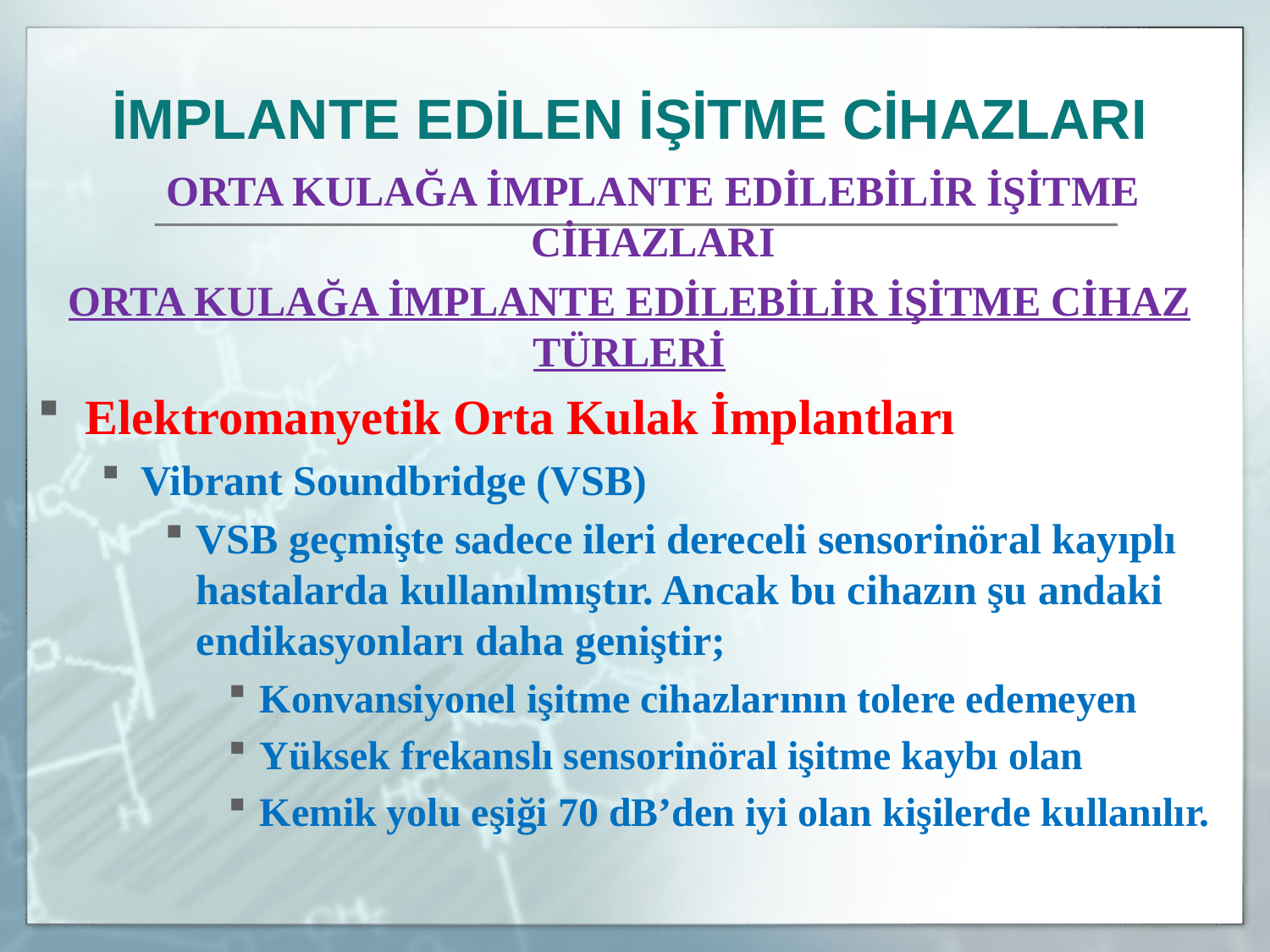

İMPLANTE EDİLEN İŞİTME CİHAZLARI
	ORTA KULAĞA İMPLANTE EDİLEBİLİR İŞİTME CİHAZLARI
ORTA KULAĞA İMPLANTE EDİLEBİLİR İŞİTME CİHAZ TÜRLERİ
Elektromanyetik Orta Kulak İmplantları
Vibrant Soundbridge (VSB)
VSB geçmişte sadece ileri dereceli sensorinöral kayıplı hastalarda kullanılmıştır. Ancak bu cihazın şu andaki endikasyonları daha geniştir;
Konvansiyonel işitme cihazlarının tolere edemeyen
Yüksek frekanslı sensorinöral işitme kaybı olan
Kemik yolu eşiği 70 dB’den iyi olan kişilerde kullanılır.